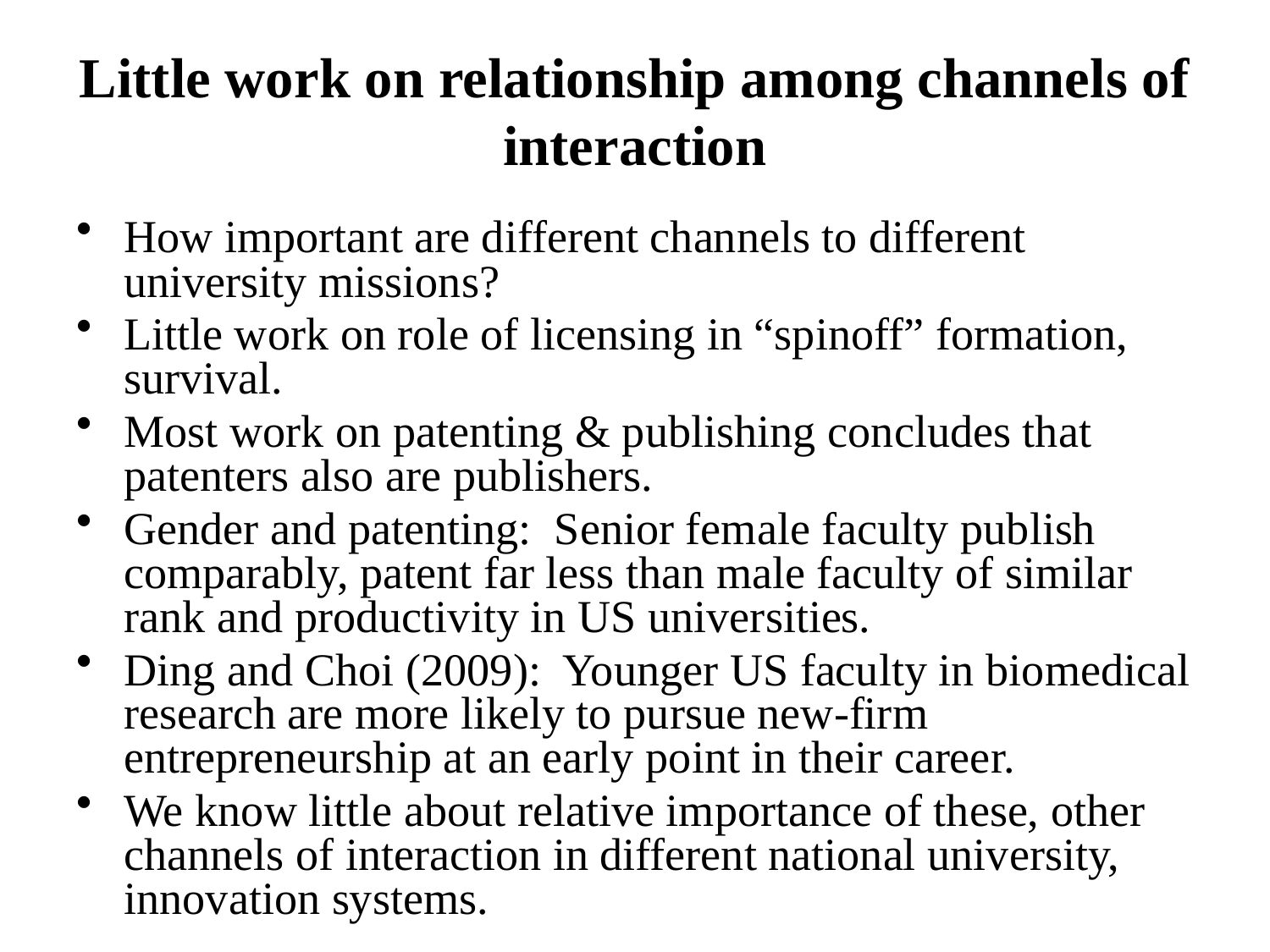

# Little work on relationship among channels of interaction
How important are different channels to different university missions?
Little work on role of licensing in “spinoff” formation, survival.
Most work on patenting & publishing concludes that patenters also are publishers.
Gender and patenting:  Senior female faculty publish comparably, patent far less than male faculty of similar rank and productivity in US universities.
Ding and Choi (2009):  Younger US faculty in biomedical research are more likely to pursue new-firm entrepreneurship at an early point in their career.
We know little about relative importance of these, other channels of interaction in different national university, innovation systems.